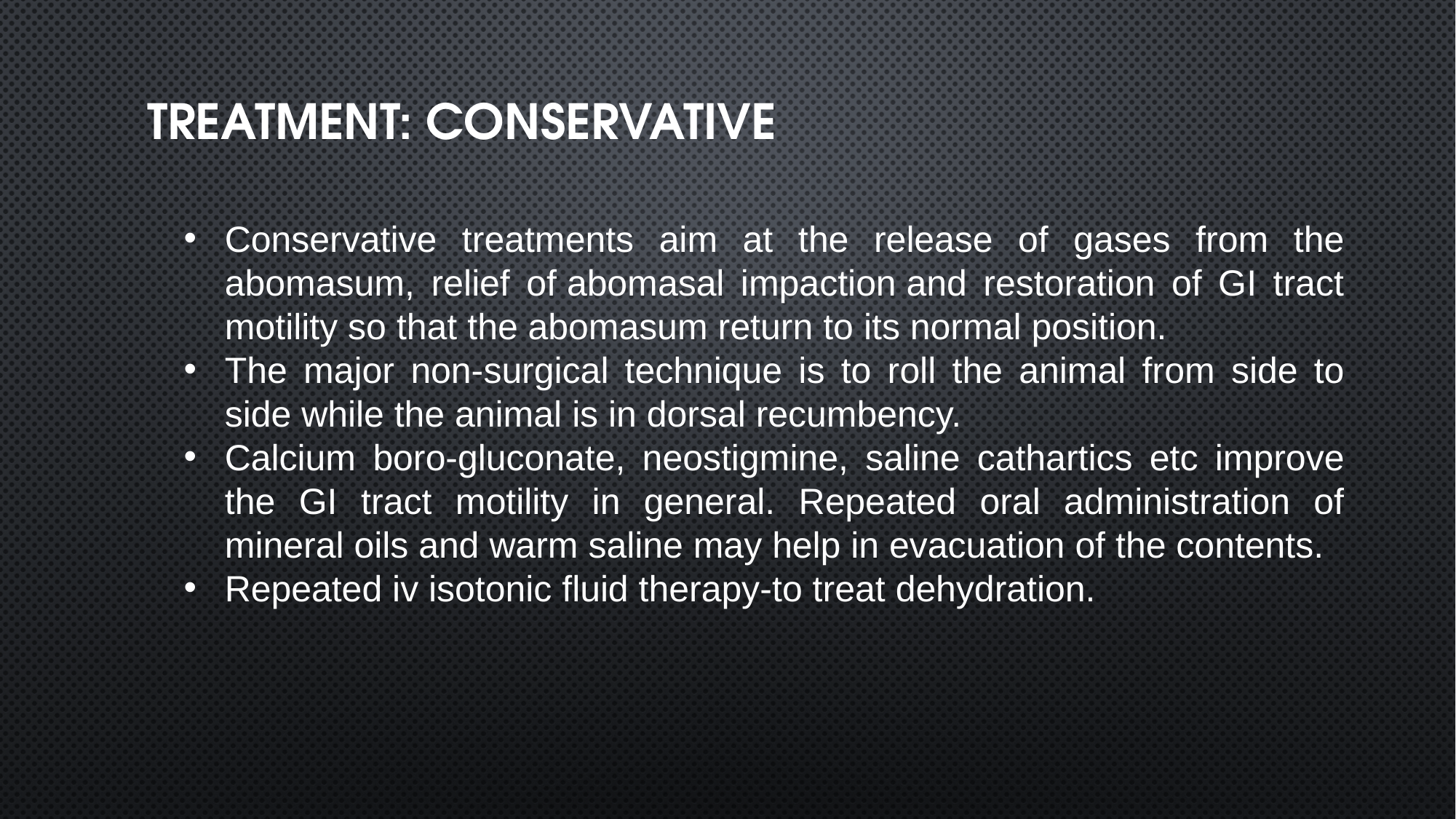

# Treatment: conservative
Conservative treatments aim at the release of gases from the abomasum, relief of abomasal impaction and restoration of GI tract motility so that the abomasum return to its normal position.
The major non-surgical technique is to roll the animal from side to side while the animal is in dorsal recumbency.
Calcium boro-gluconate, neostigmine, saline cathartics etc improve the GI tract motility in general. Repeated oral administration of mineral oils and warm saline may help in evacuation of the contents.
Repeated iv isotonic fluid therapy-to treat dehydration.